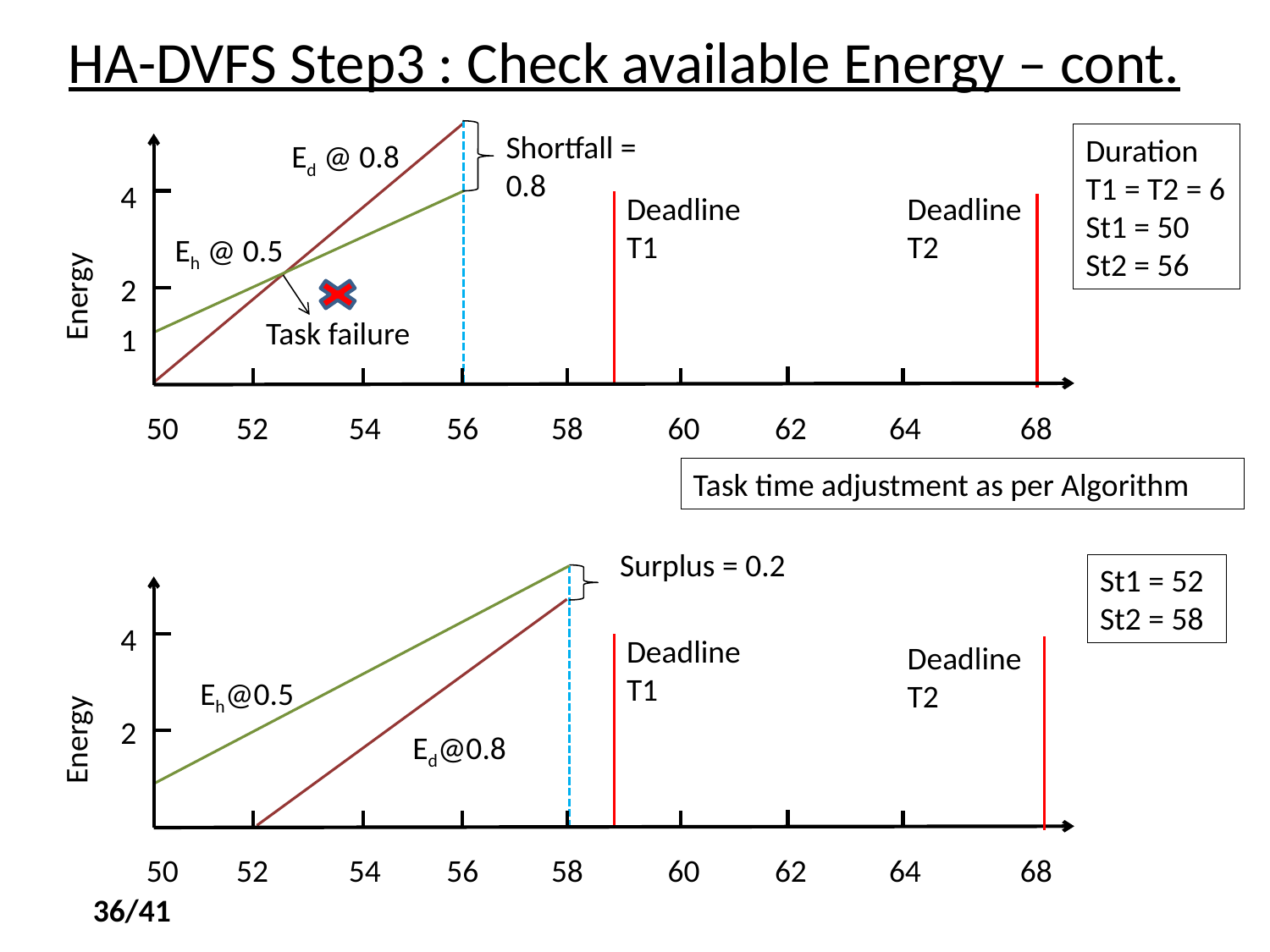

# HA-DVFS Step3 : Check available Energy – cont.

Shortfall = 0.8
Duration
T1 = T2 = 6
St1 = 50
St2 = 56
Ed @ 0.8
54
58
62
50
52
56
60
64
4
Energy
2
1
68
Deadline T1
Deadline T2
Eh @ 0.5

Task failure
Task time adjustment as per Algorithm
Surplus = 0.2
St1 = 52
St2 = 58

54
58
62
50
52
56
60
64
4
Energy
2
Deadline T1
Deadline T2
Eh@0.5
Ed@0.8
68
36/41